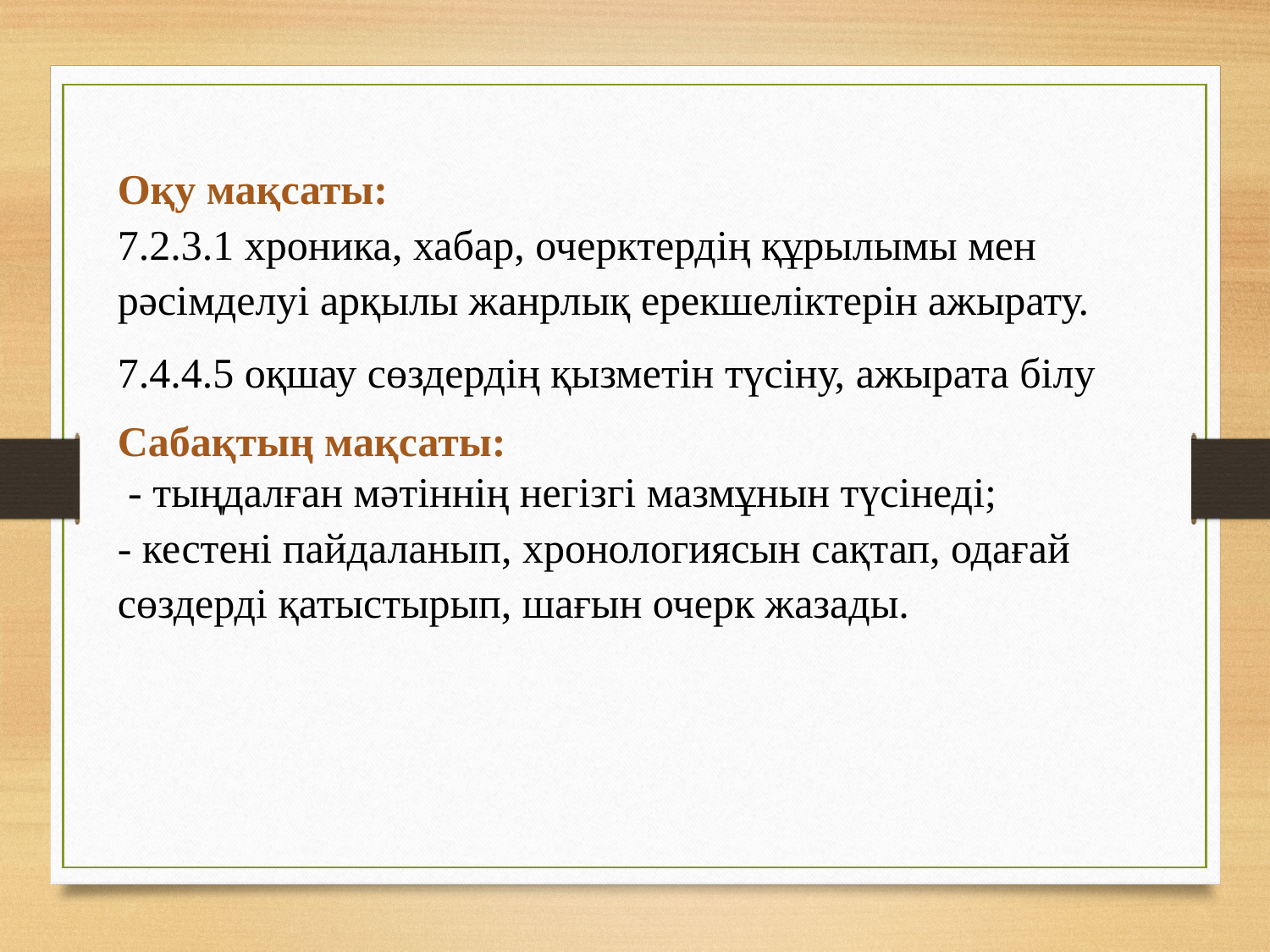

Оқу мақсаты:
7.2.3.1 хроника, хабар, очерктердің құрылымы мен рәсімделуі арқылы жанрлық ерекшеліктерін ажырату.
7.4.4.5 оқшау сөздердің қызметін түсіну, ажырата білу
Сабақтың мақсаты:
 - тыңдалған мәтіннің негізгі мазмұнын түсінеді;
- кестені пайдаланып, хронологиясын сақтап, одағай сөздерді қатыстырып, шағын очерк жазады.